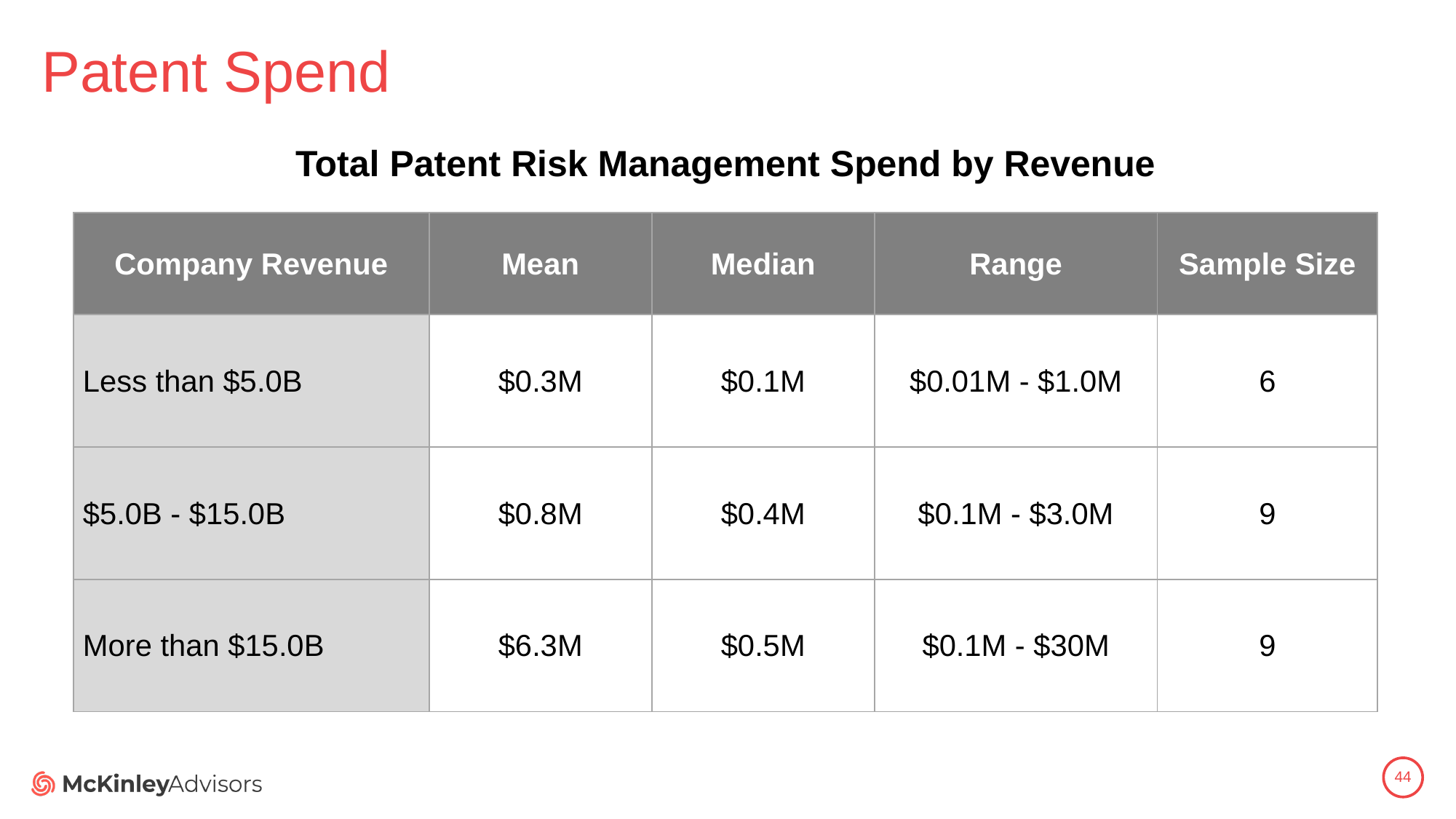

# Patent Spend
Total Patent Risk Management Spend by Revenue
| Company Revenue | Mean | Median | Range | Sample Size |
| --- | --- | --- | --- | --- |
| Less than $5.0B | $0.3M | $0.1M | $0.01M - $1.0M | 6 |
| $5.0B - $15.0B | $0.8M | $0.4M | $0.1M - $3.0M | 9 |
| More than $15.0B | $6.3M | $0.5M | $0.1M - $30M | 9 |
44